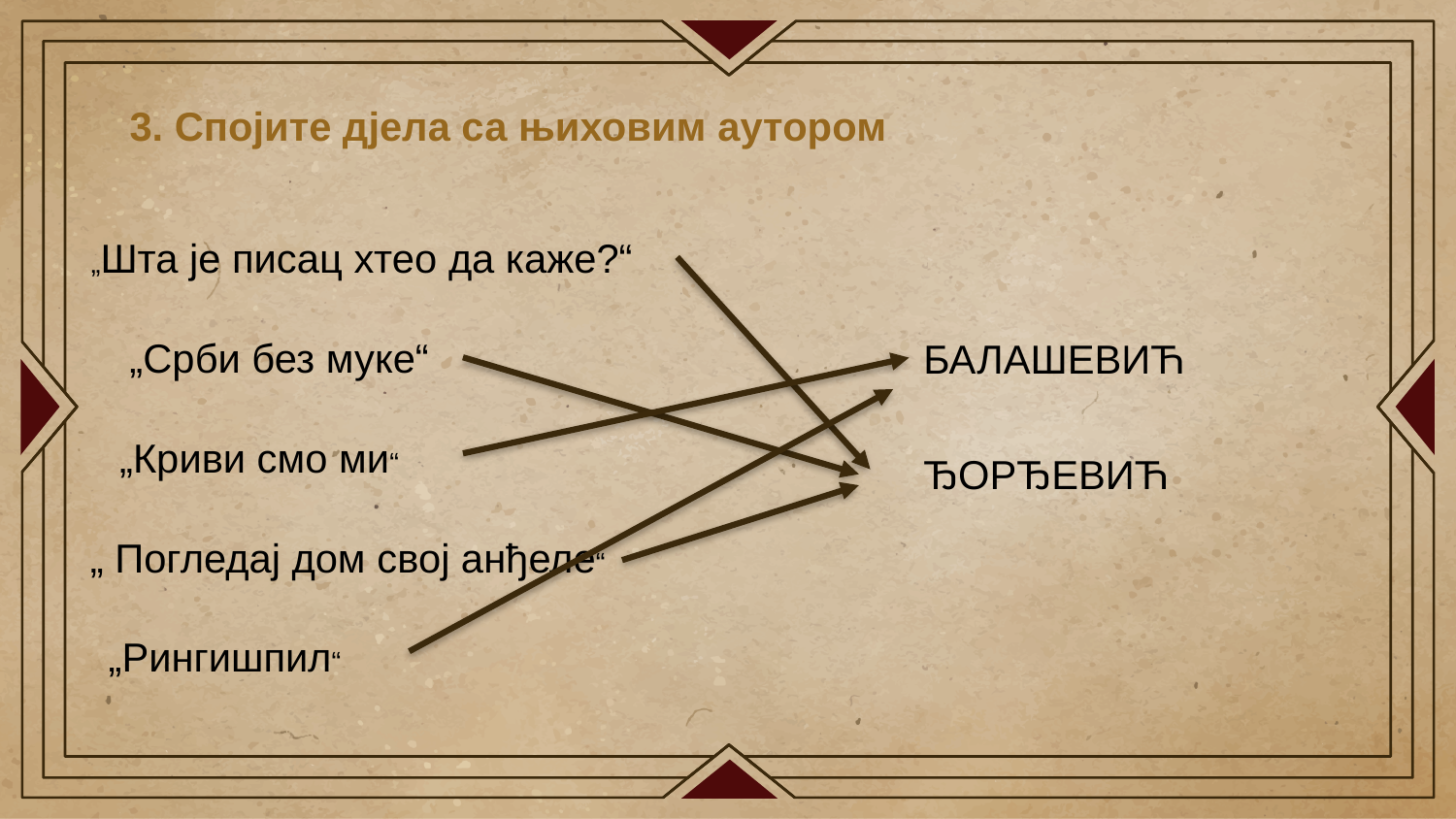

3. Спојите дјела са њиховим аутором
„Шта је писац хтео да каже?“
„Срби без муке“
БАЛАШЕВИЋ
„Криви смо ми“
ЂОРЂЕВИЋ
„ Погледај дом свој анђеле“
„Рингишпил“